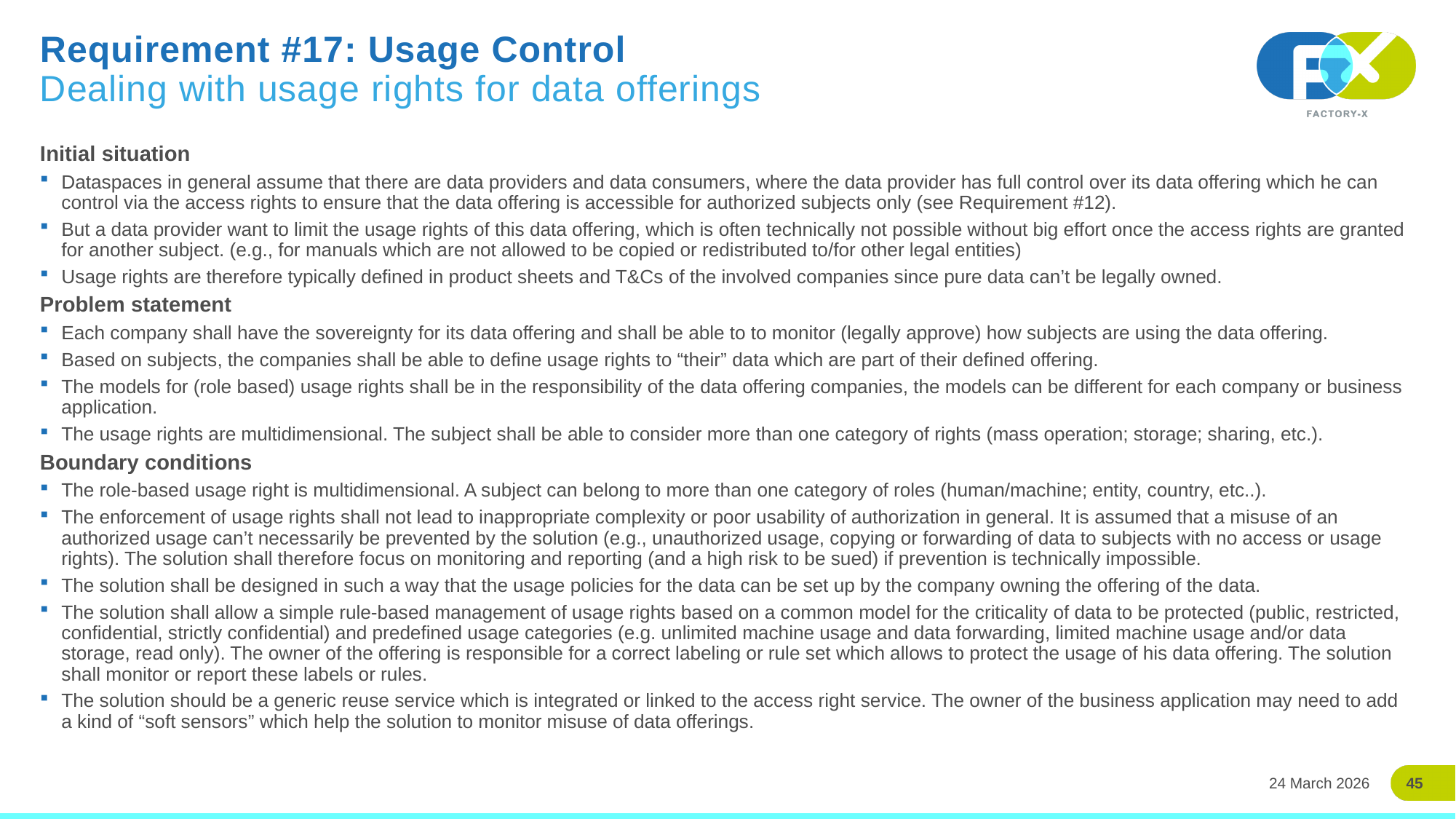

# Requirement #17: Usage Control Dealing with usage rights for data offerings
Initial situation
Dataspaces in general assume that there are data providers and data consumers, where the data provider has full control over its data offering which he can control via the access rights to ensure that the data offering is accessible for authorized subjects only (see Requirement #12).
But a data provider want to limit the usage rights of this data offering, which is often technically not possible without big effort once the access rights are granted for another subject. (e.g., for manuals which are not allowed to be copied or redistributed to/for other legal entities)
Usage rights are therefore typically defined in product sheets and T&Cs of the involved companies since pure data can’t be legally owned.
Problem statement
Each company shall have the sovereignty for its data offering and shall be able to to monitor (legally approve) how subjects are using the data offering.
Based on subjects, the companies shall be able to define usage rights to “their” data which are part of their defined offering.
The models for (role based) usage rights shall be in the responsibility of the data offering companies, the models can be different for each company or business application.
The usage rights are multidimensional. The subject shall be able to consider more than one category of rights (mass operation; storage; sharing, etc.).
Boundary conditions
The role-based usage right is multidimensional. A subject can belong to more than one category of roles (human/machine; entity, country, etc..).
The enforcement of usage rights shall not lead to inappropriate complexity or poor usability of authorization in general. It is assumed that a misuse of an authorized usage can’t necessarily be prevented by the solution (e.g., unauthorized usage, copying or forwarding of data to subjects with no access or usage rights). The solution shall therefore focus on monitoring and reporting (and a high risk to be sued) if prevention is technically impossible.
The solution shall be designed in such a way that the usage policies for the data can be set up by the company owning the offering of the data.
The solution shall allow a simple rule-based management of usage rights based on a common model for the criticality of data to be protected (public, restricted, confidential, strictly confidential) and predefined usage categories (e.g. unlimited machine usage and data forwarding, limited machine usage and/or data storage, read only). The owner of the offering is responsible for a correct labeling or rule set which allows to protect the usage of his data offering. The solution shall monitor or report these labels or rules.
The solution should be a generic reuse service which is integrated or linked to the access right service. The owner of the business application may need to add a kind of “soft sensors” which help the solution to monitor misuse of data offerings.
45
24 March 2026